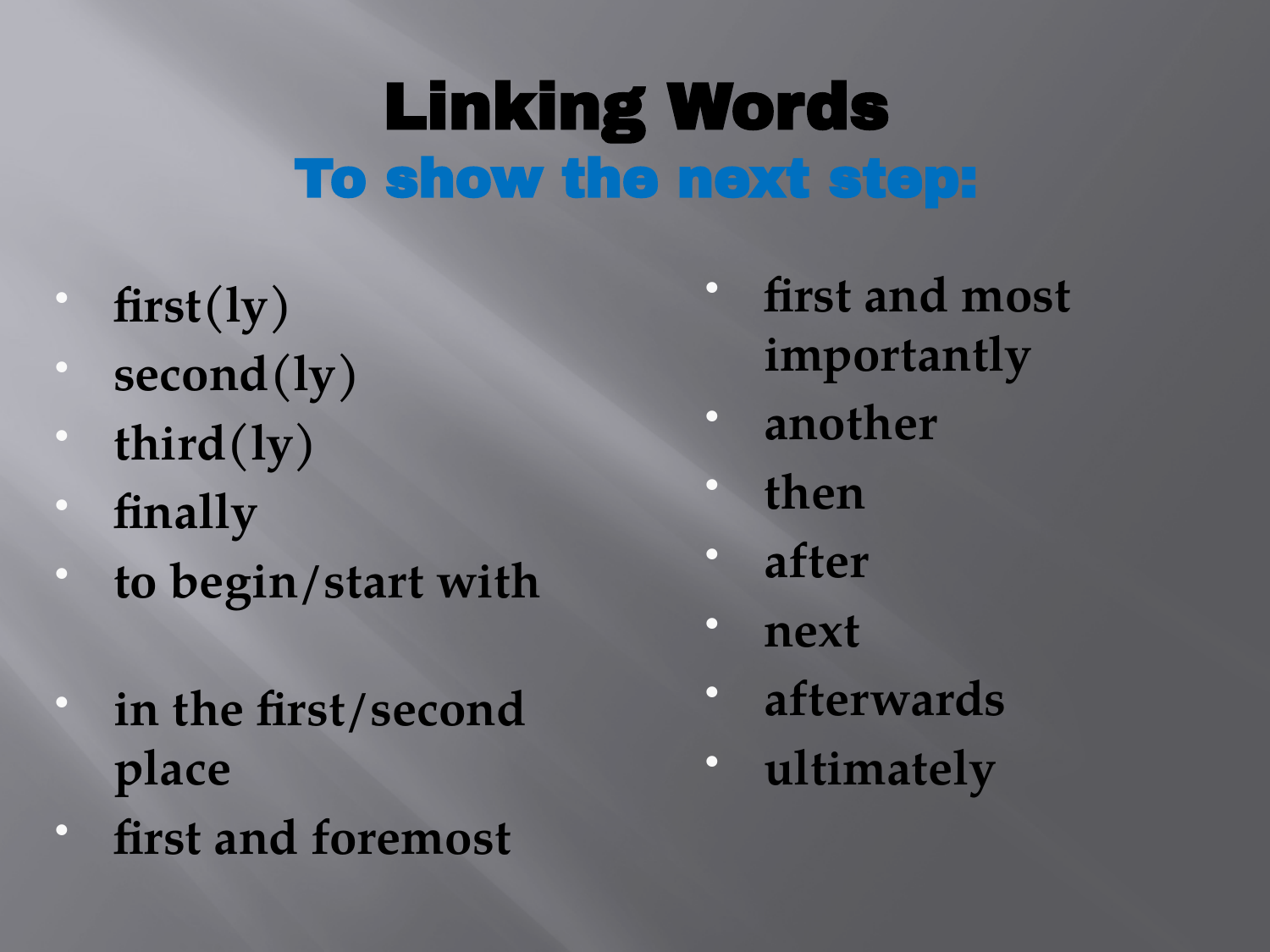

# Linking Words To show the next step:
first and most importantly
another
then
after
next
afterwards
ultimately

first(ly)
second(ly)
third(ly)
finally
to begin/start with
in the first/second place
first and foremost